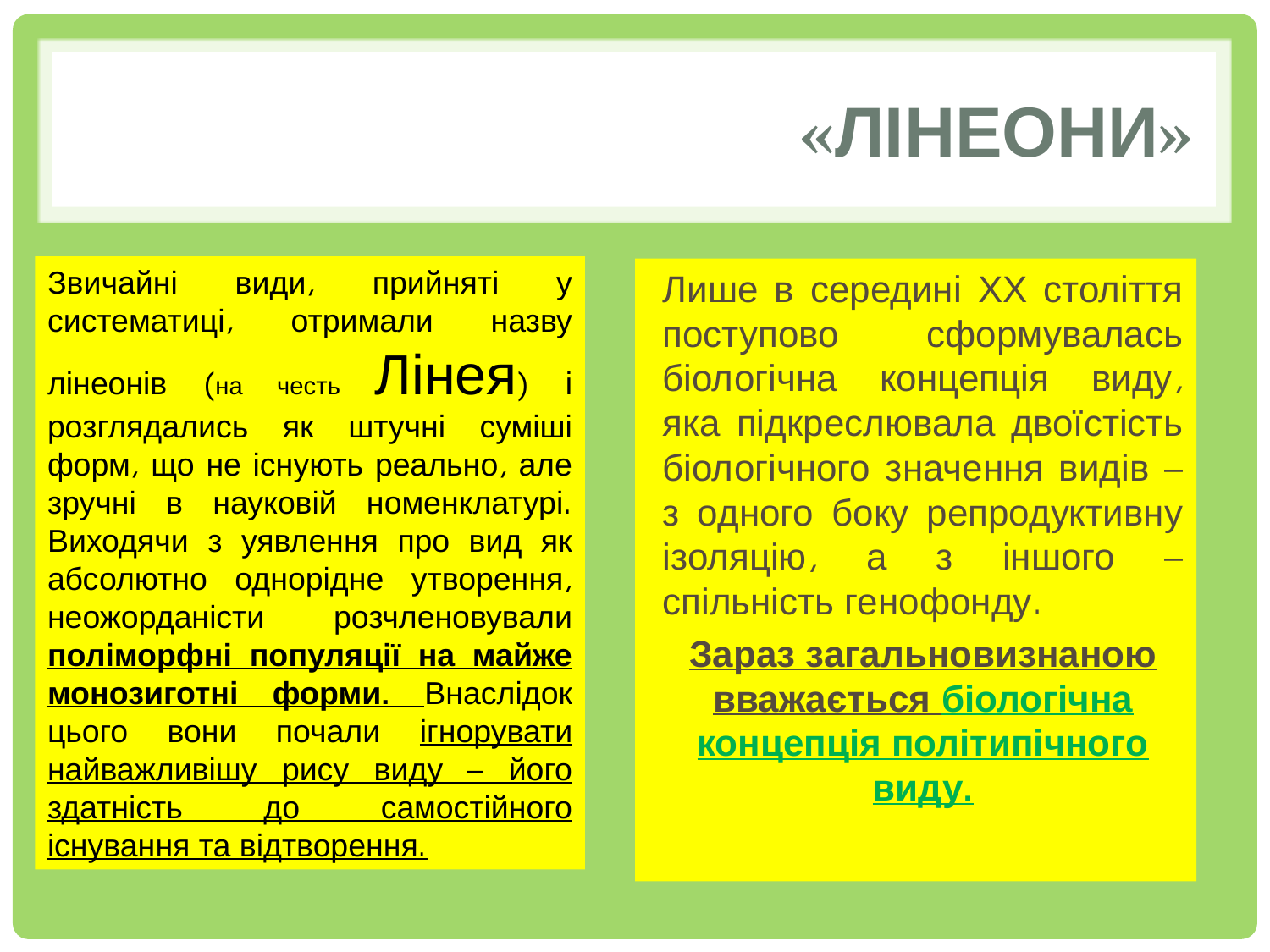

# «Лінеони»
Звичайні види, прийняті у систематиці, отримали назву лінеонів (на честь Лінея) і розглядались як штучні суміші форм, що не існують реально, але зручні в науковій номенклатурі. Виходячи з уявлення про вид як абсолютно однорідне утворення, неожорданісти розчленовували поліморфні популяції на майже монозиготні форми. Внаслідок цього вони почали ігнорувати найважливішу рису виду – його здатність до самостійного існування та відтворення.
Лише в середині ХХ століття поступово сформувалась біологічна концепція виду, яка підкреслювала двоїстість біологічного значення видів – з одного боку репродуктивну ізоляцію, а з іншого – спільність генофонду.
Зараз загальновизнаною вважається біологічна концепція політипічного виду.